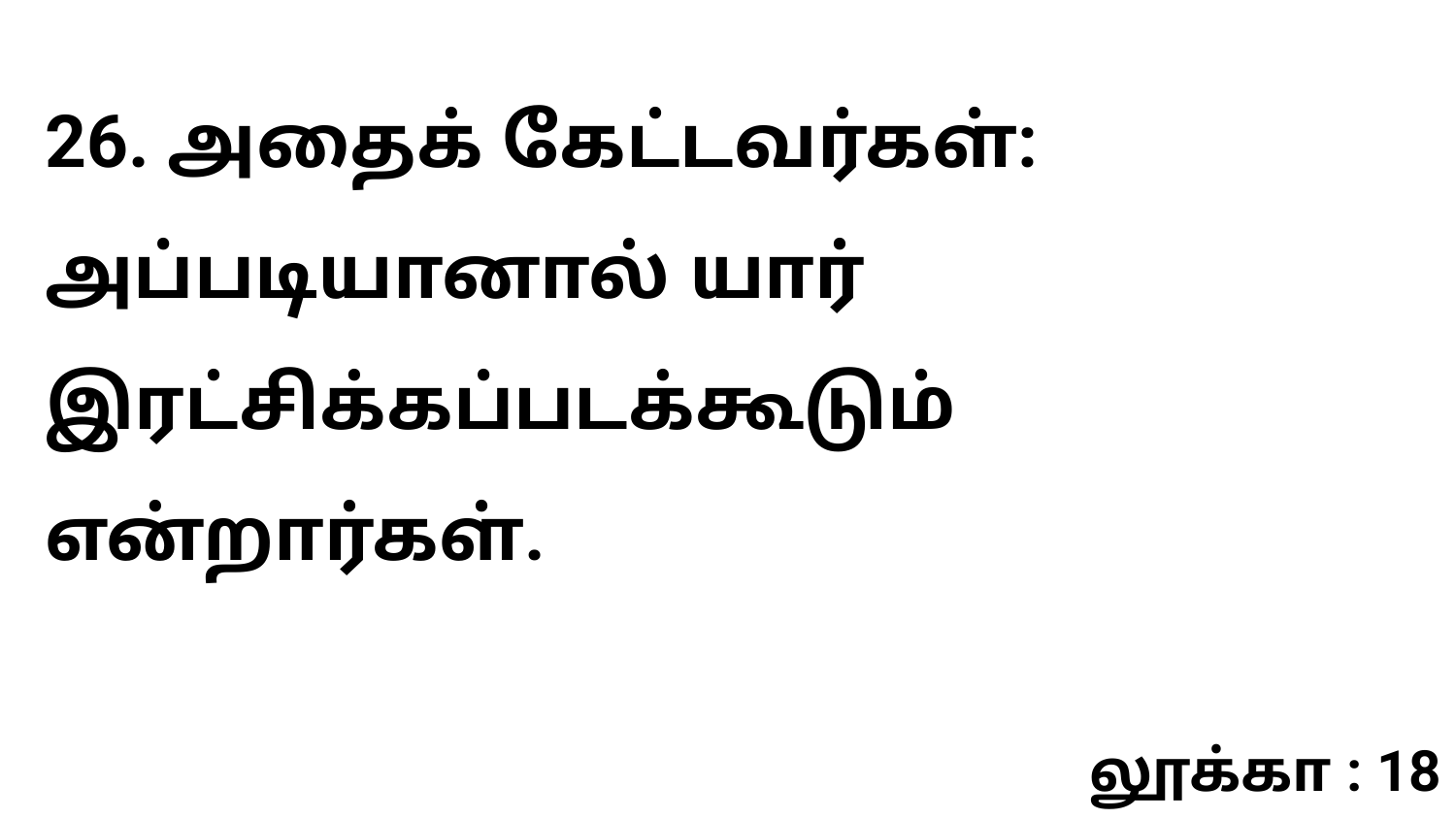

26. அதைக் கேட்டவர்கள்: அப்படியானால் யார் இரட்சிக்கப்படக்கூடும் என்றார்கள்.
லூக்கா : 18